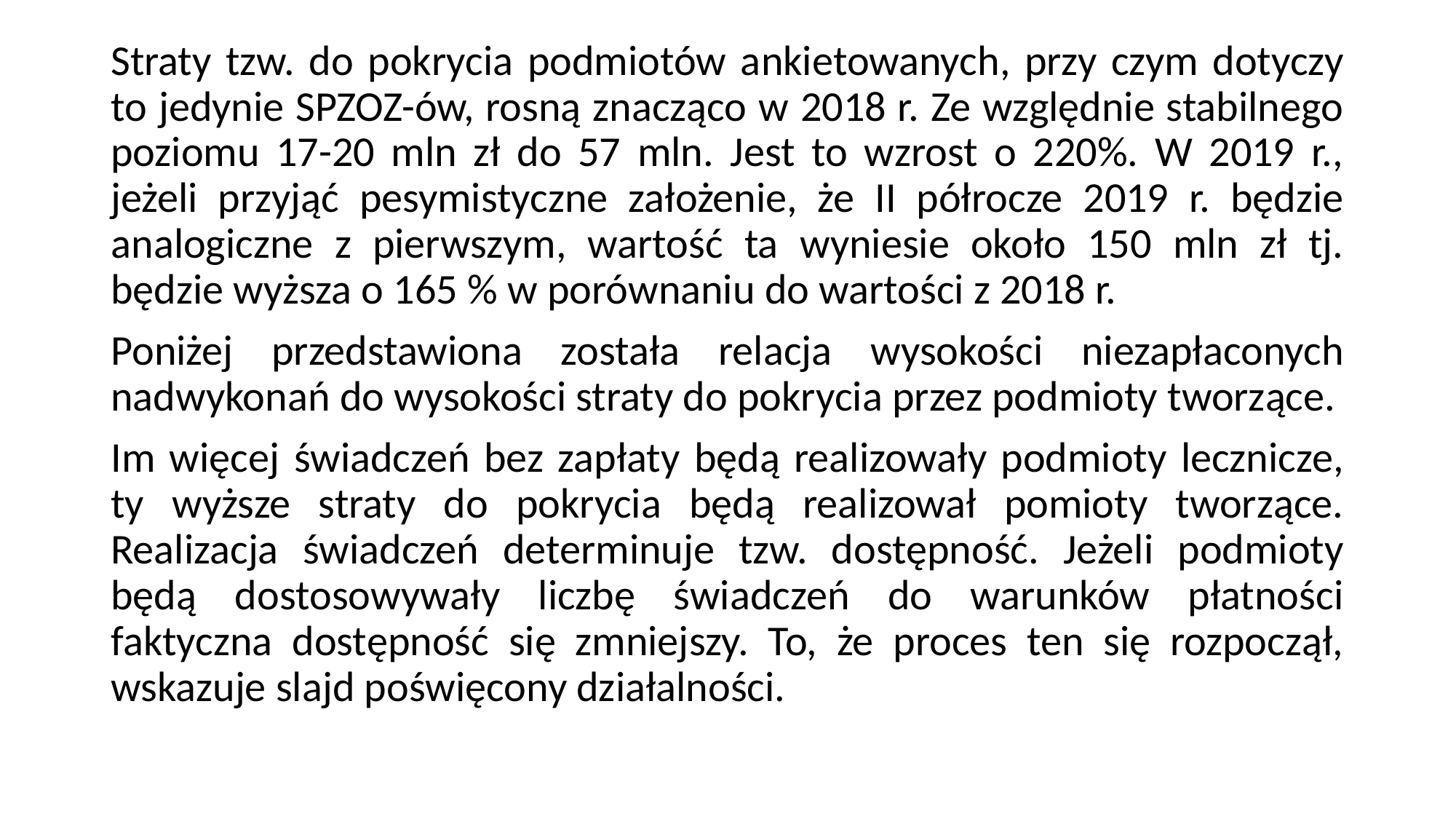

Straty tzw. do pokrycia podmiotów ankietowanych, przy czym dotyczy to jedynie SPZOZ-ów, rosną znacząco w 2018 r. Ze względnie stabilnego poziomu 17-20 mln zł do 57 mln. Jest to wzrost o 220%. W 2019 r., jeżeli przyjąć pesymistyczne założenie, że II półrocze 2019 r. będzie analogiczne z pierwszym, wartość ta wyniesie około 150 mln zł tj. będzie wyższa o 165 % w porównaniu do wartości z 2018 r.
Poniżej przedstawiona została relacja wysokości niezapłaconych nadwykonań do wysokości straty do pokrycia przez podmioty tworzące.
Im więcej świadczeń bez zapłaty będą realizowały podmioty lecznicze, ty wyższe straty do pokrycia będą realizował pomioty tworzące. Realizacja świadczeń determinuje tzw. dostępność. Jeżeli podmioty będą dostosowywały liczbę świadczeń do warunków płatności faktyczna dostępność się zmniejszy. To, że proces ten się rozpoczął, wskazuje slajd poświęcony działalności.